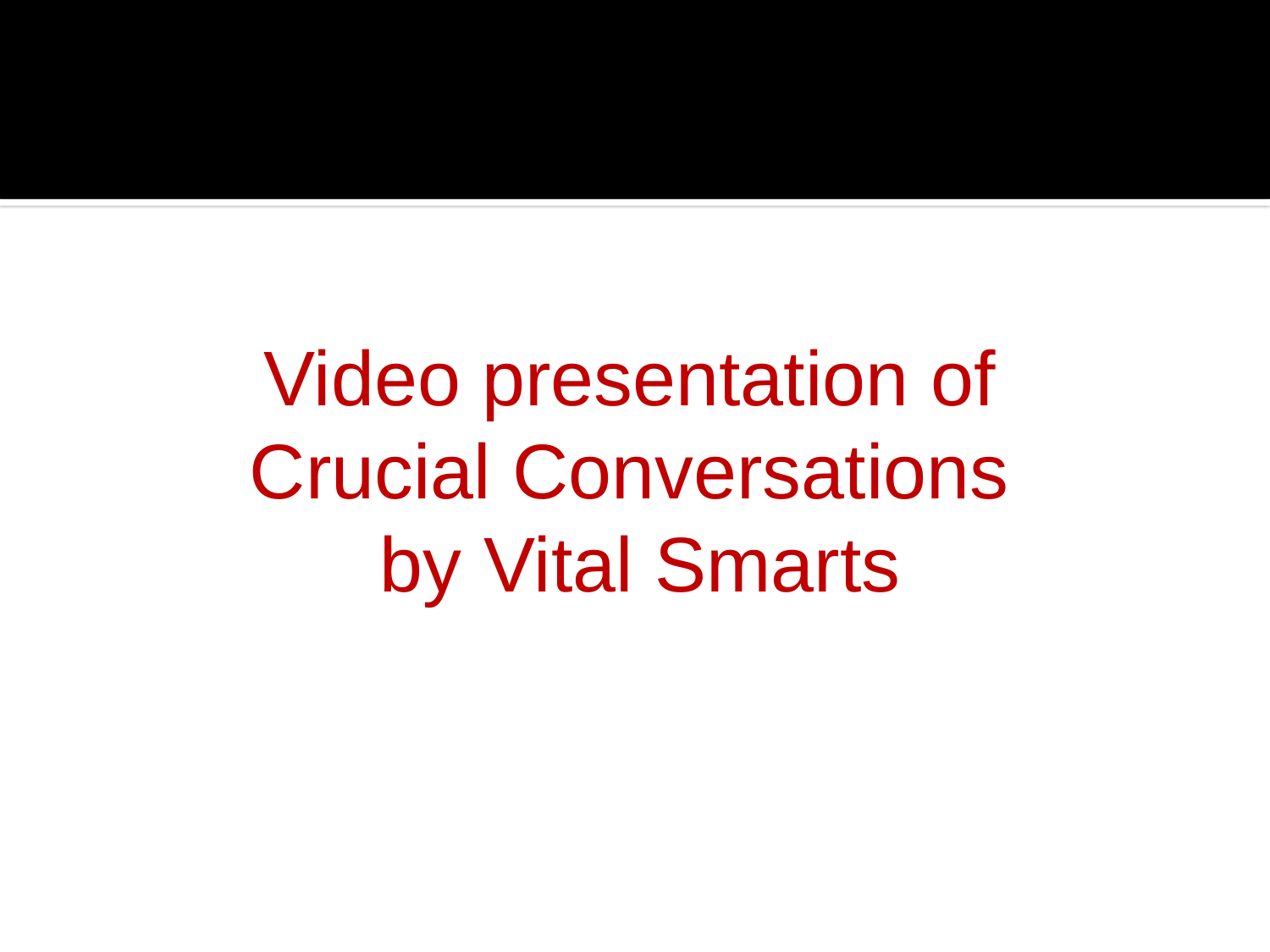

Video presentation of
Crucial Conversations
by Vital Smarts